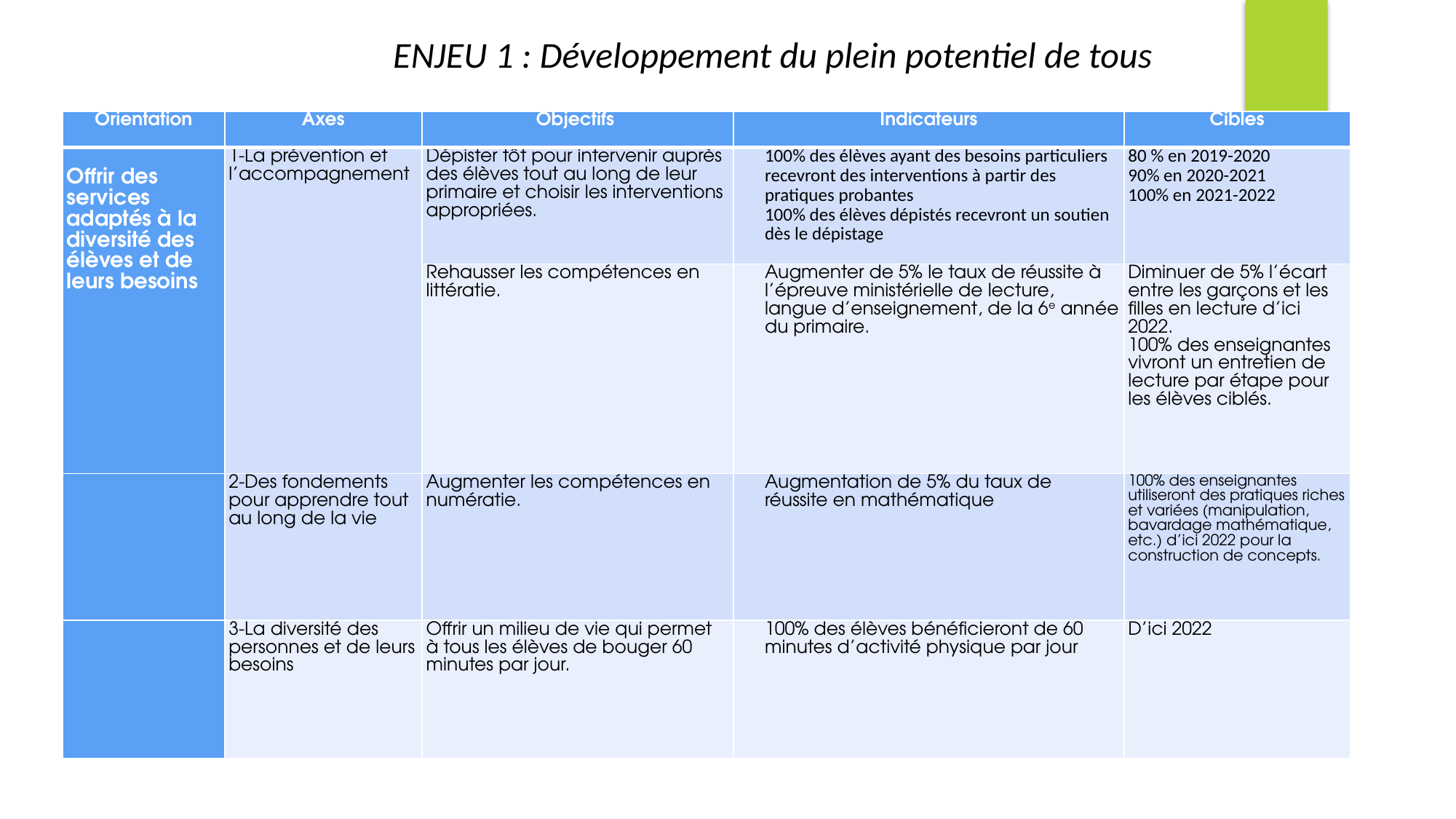

ENJEU 1 : Développement du plein potentiel de tous
| Orientation | Axes | Objectifs | Indicateurs | Cibles |
| --- | --- | --- | --- | --- |
| Offrir des services adaptés à la diversité des élèves et de leurs besoins | 1-La prévention et l’accompagnement | Dépister tôt pour intervenir auprès des élèves tout au long de leur primaire et choisir les interventions appropriées. | 100% des élèves ayant des besoins particuliers recevront des interventions à partir des pratiques probantes 100% des élèves dépistés recevront un soutien dès le dépistage | 80 % en 2019-2020 90% en 2020-2021 100% en 2021-2022 |
|  |  | Rehausser les compétences en littératie. | Augmenter de 5% le taux de réussite à l’épreuve ministérielle de lecture, langue d’enseignement, de la 6e année du primaire. | Diminuer de 5% l’écart entre les garçons et les filles en lecture d’ici 2022. 100% des enseignantes vivront un entretien de lecture par étape pour les élèves ciblés. |
|  | 2-Des fondements pour apprendre tout au long de la vie | Augmenter les compétences en numératie. | Augmentation de 5% du taux de réussite en mathématique | 100% des enseignantes utiliseront des pratiques riches et variées (manipulation, bavardage mathématique, etc.) d’ici 2022 pour la construction de concepts. |
|  | 3-La diversité des personnes et de leurs besoins | Offrir un milieu de vie qui permet à tous les élèves de bouger 60 minutes par jour. | 100% des élèves bénéficieront de 60 minutes d’activité physique par jour | D’ici 2022 |